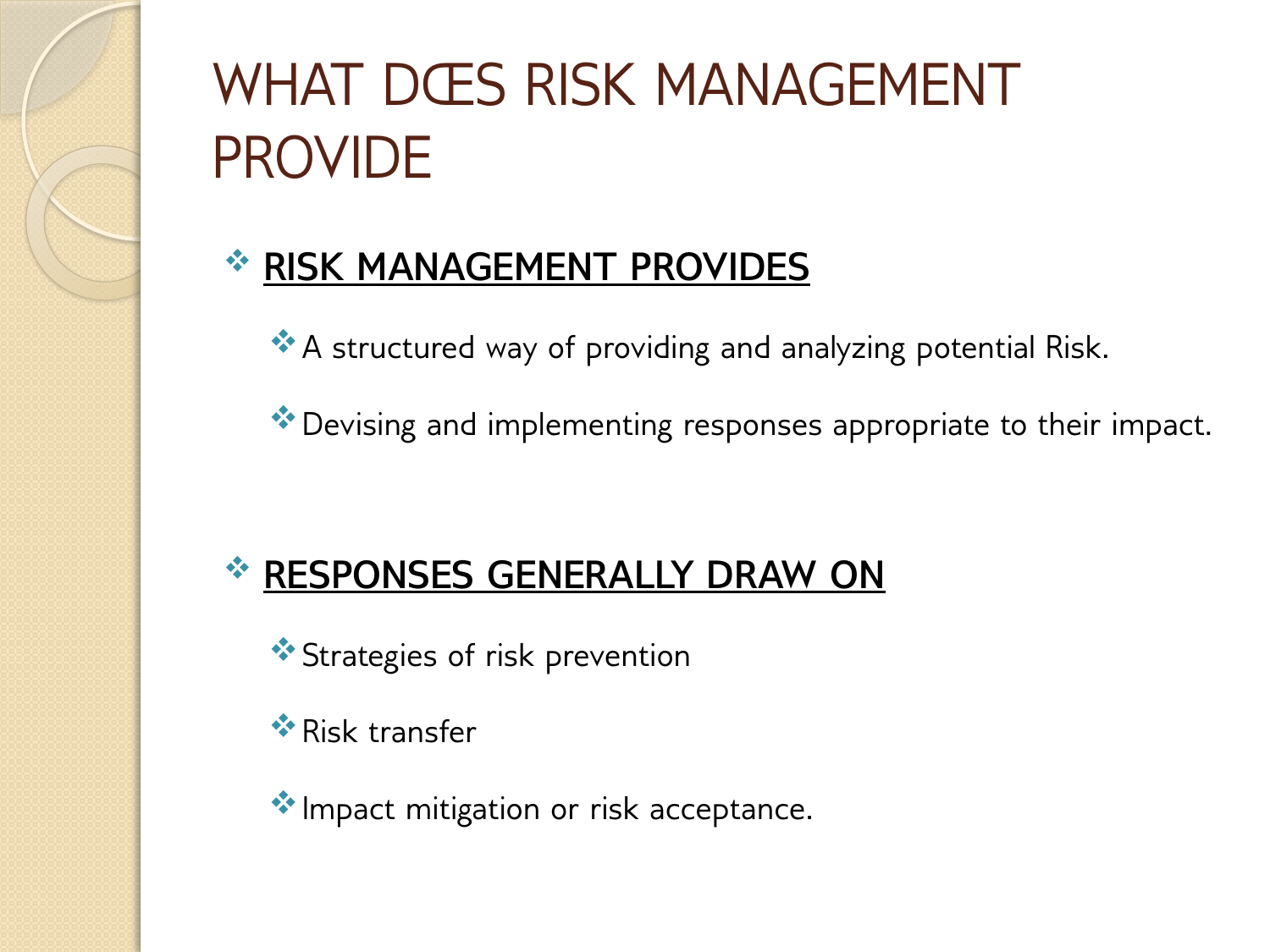

# WHAT DOES RISK MANAGEMENT PROVIDE
RISK MANAGEMENT PROVIDES
A structured way of providing and analyzing potential Risk.
Devising and implementing responses appropriate to their impact.

RESPONSES GENERALLY DRAW ON
Strategies of risk prevention
Risk transfer
Impact mitigation or risk acceptance.